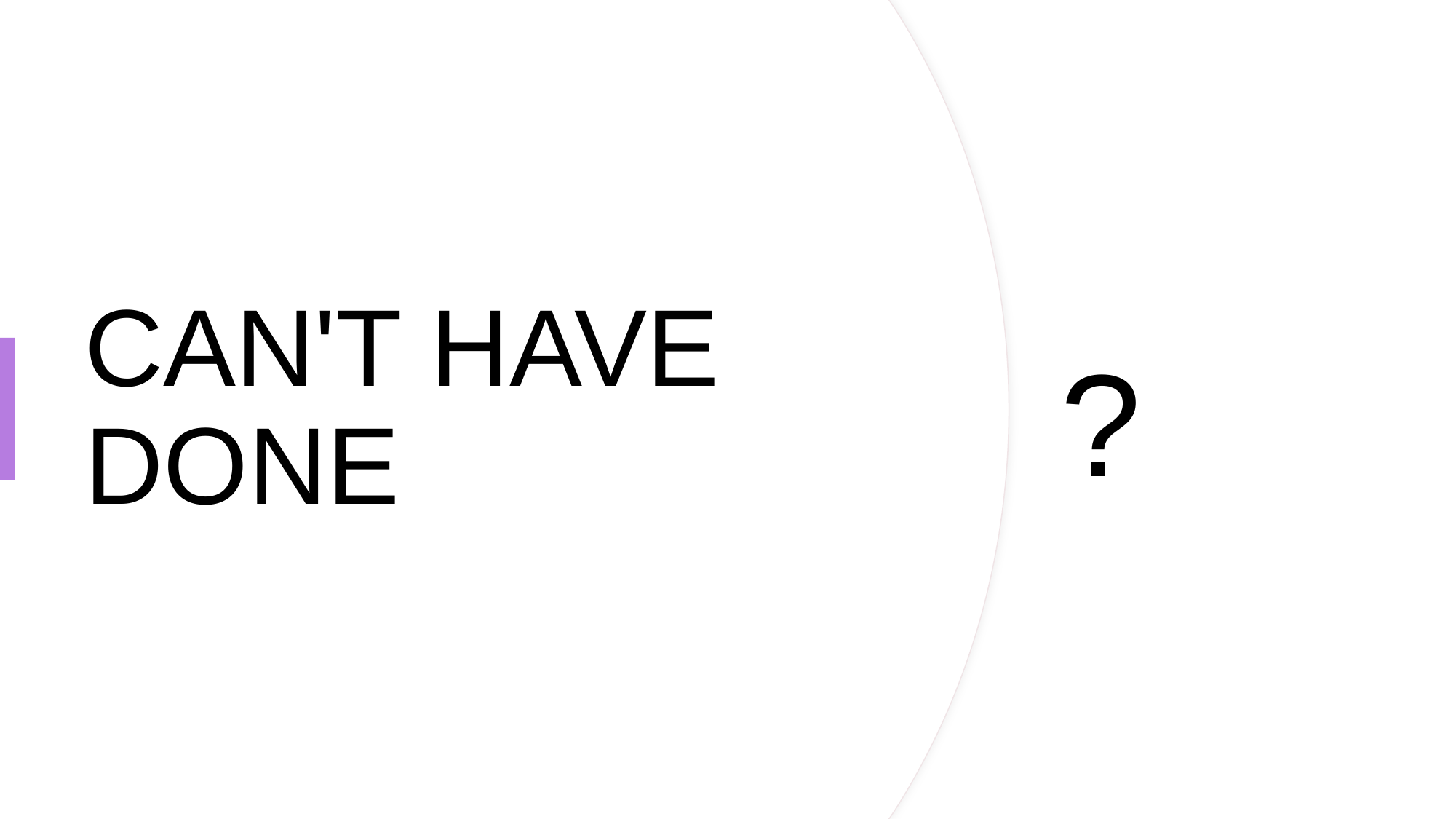

# CAN'T HAVE DONE
?

Katrina Ann Read